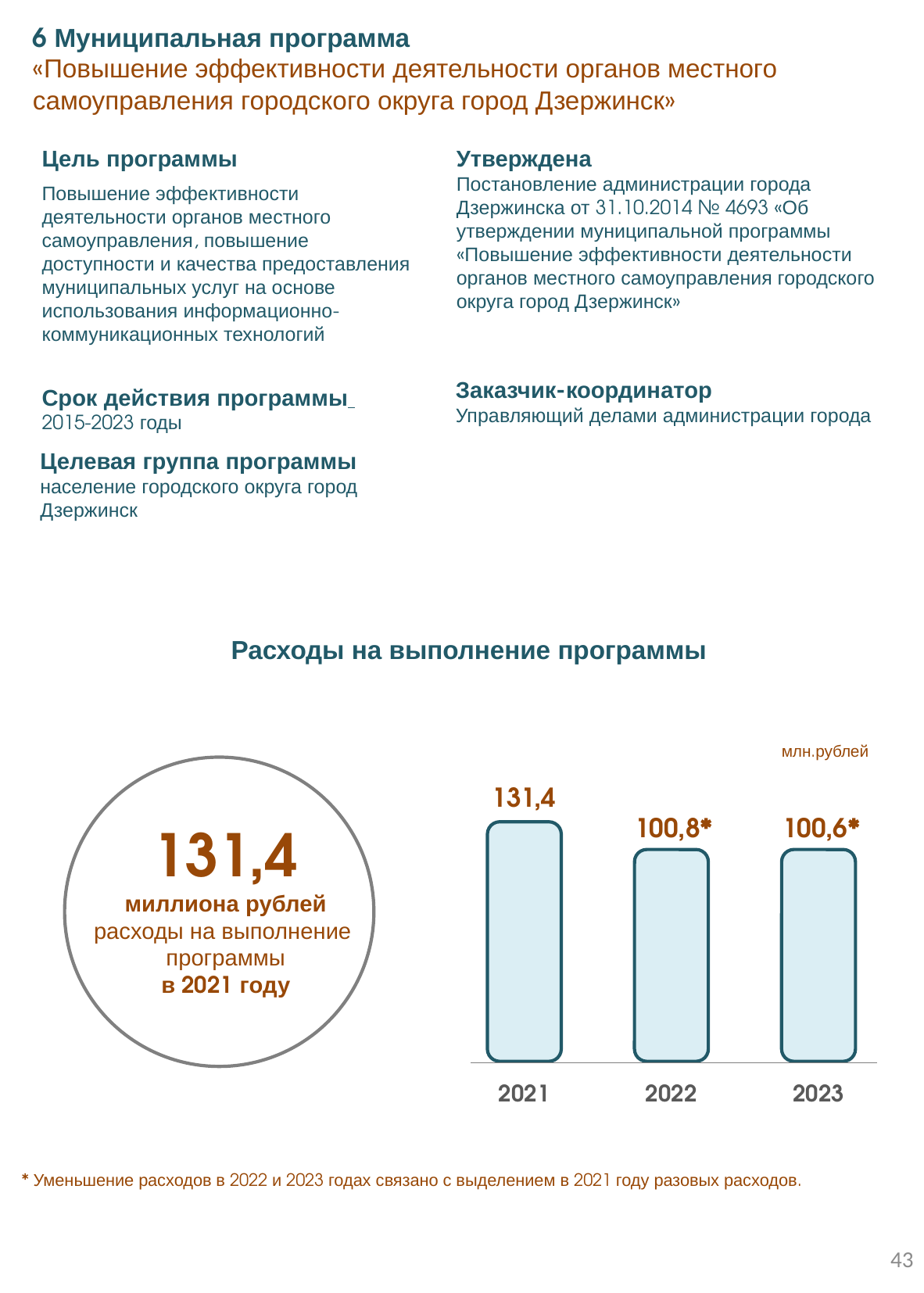

6 Муниципальная программа
«Повышение эффективности деятельности органов местного самоуправления городского округа город Дзержинск»
Цель программы

Повышение эффективности деятельности органов местного самоуправления, повышение доступности и качества предоставления муниципальных услуг на основе использования информационно-коммуникационных технологий
Утверждена
Постановление администрации города Дзержинска от 31.10.2014 № 4693 «Об утверждении муниципальной программы  «Повышение эффективности деятельности органов местного самоуправления городского округа город Дзержинск»

Заказчик-координатор
Управляющий делами администрации города
Срок действия программы
2015-2023 годы
Целевая группа программы
население городского округа город Дзержинск

Расходы на выполнение программы
млн.рублей

131,4

2021
100,8*

2022
100,6*

2023
131,4
миллиона рублей
расходы на выполнение  программы
в 2021 году

* Уменьшение расходов в 2022 и 2023 годах связано с выделением в 2021 году разовых расходов.
43